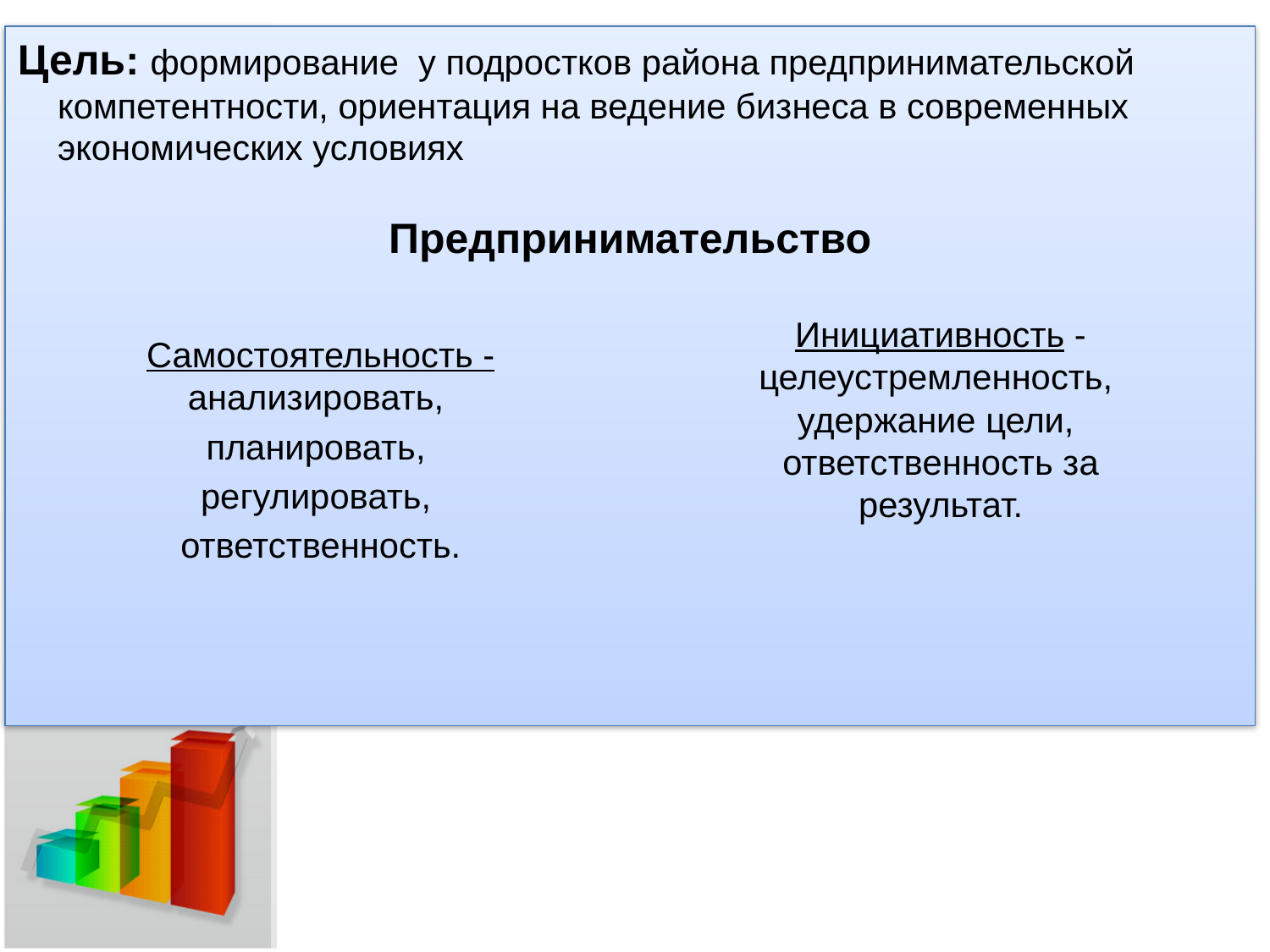

Цель: формирование  у подростков района предпринимательской компетентности, ориентация на ведение бизнеса в современных экономических условиях

Предпринимательство

Инициативность -целеустремленность,
удержание цели,
ответственность за результат.
Самостоятельность - анализировать,
планировать,
регулировать,
ответственность.